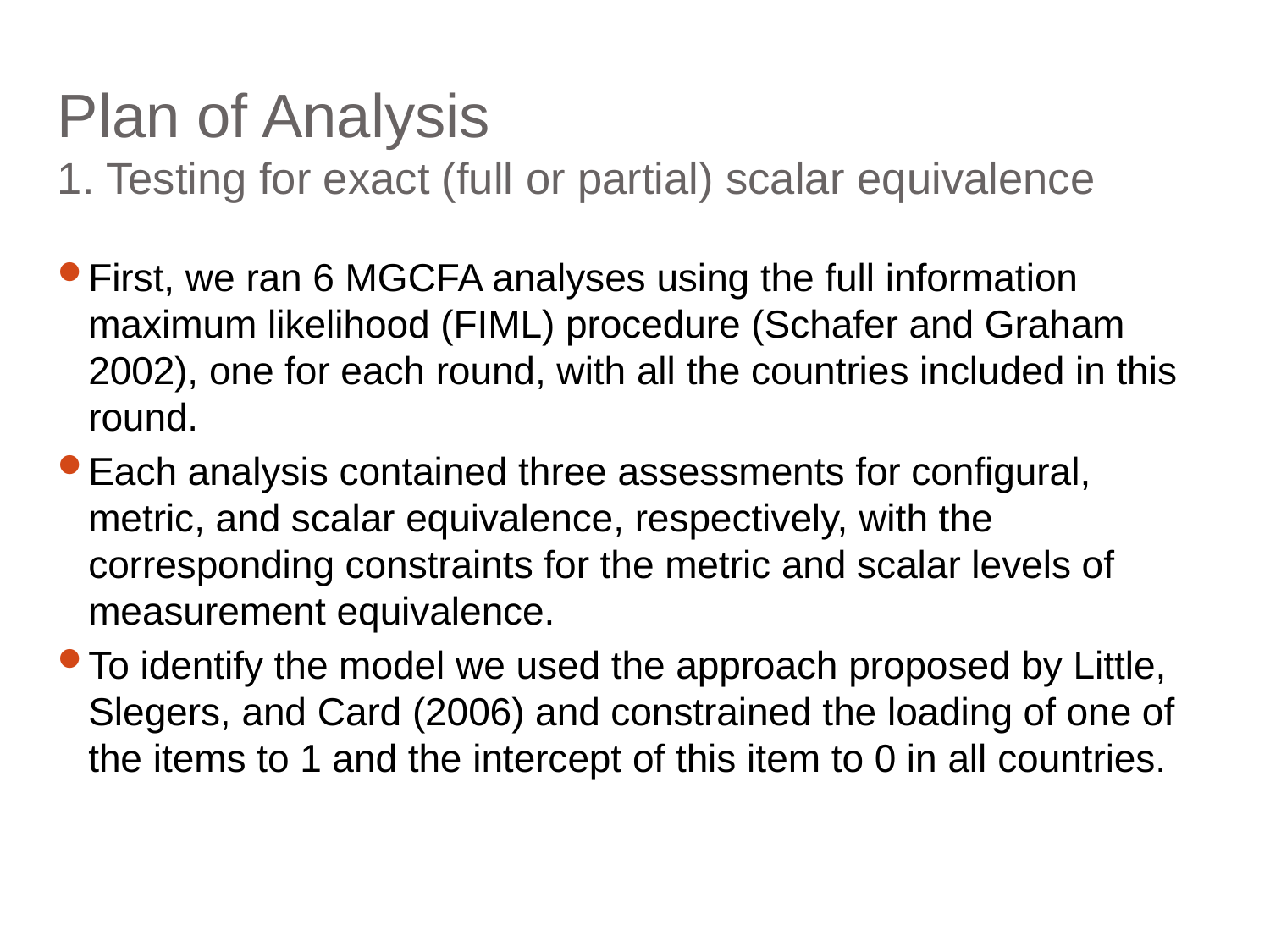

# Plan of Analysis 1. Testing for exact (full or partial) scalar equivalence
First, we ran 6 MGCFA analyses using the full information maximum likelihood (FIML) procedure (Schafer and Graham 2002), one for each round, with all the countries included in this round.
Each analysis contained three assessments for configural, metric, and scalar equivalence, respectively, with the corresponding constraints for the metric and scalar levels of measurement equivalence.
To identify the model we used the approach proposed by Little, Slegers, and Card (2006) and constrained the loading of one of the items to 1 and the intercept of this item to 0 in all countries.